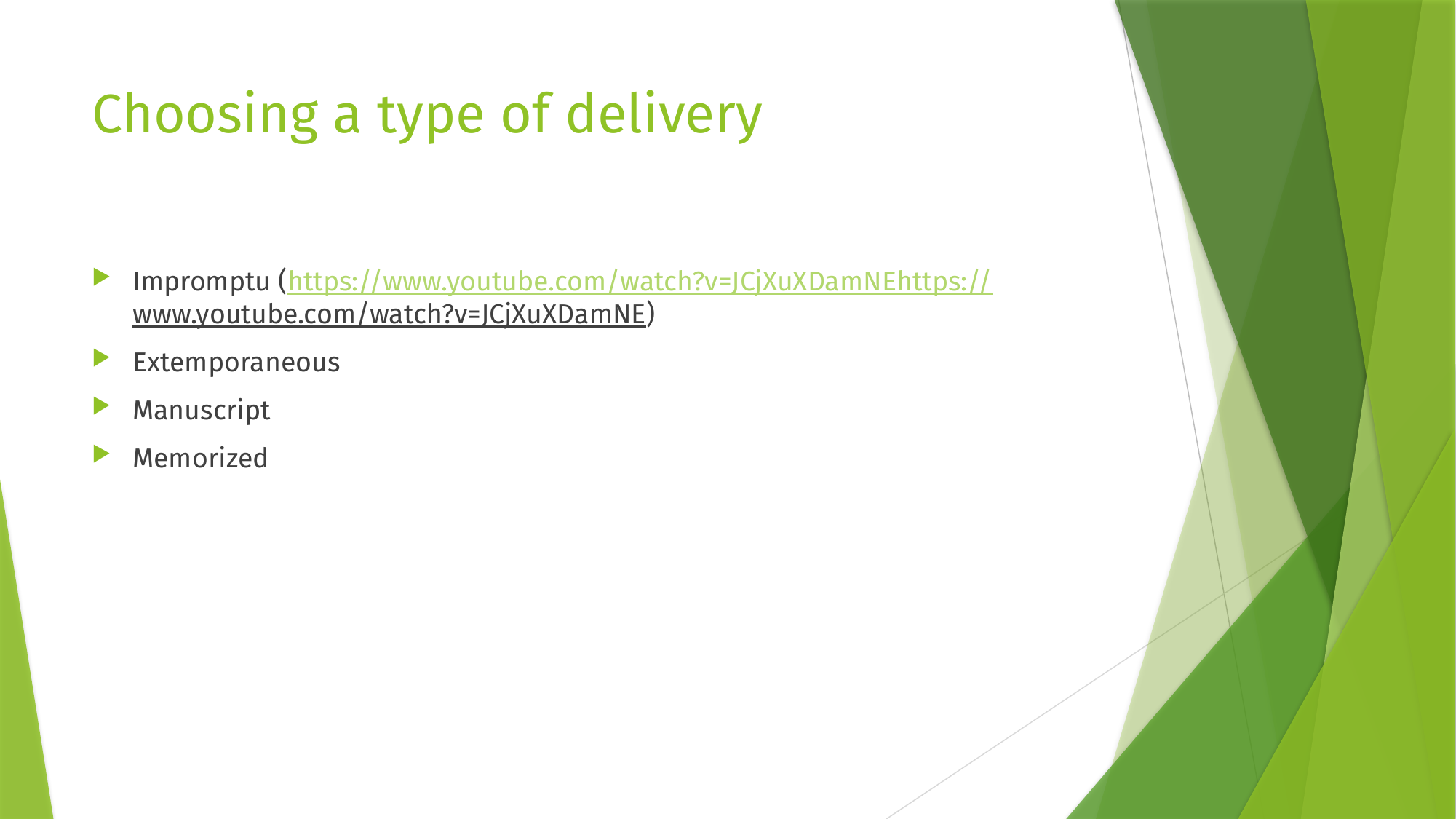

# Choosing a type of delivery
Impromptu (https://www.youtube.com/watch?v=JCjXuXDamNEhttps://www.youtube.com/watch?v=JCjXuXDamNE)
Extemporaneous
Manuscript
Memorized